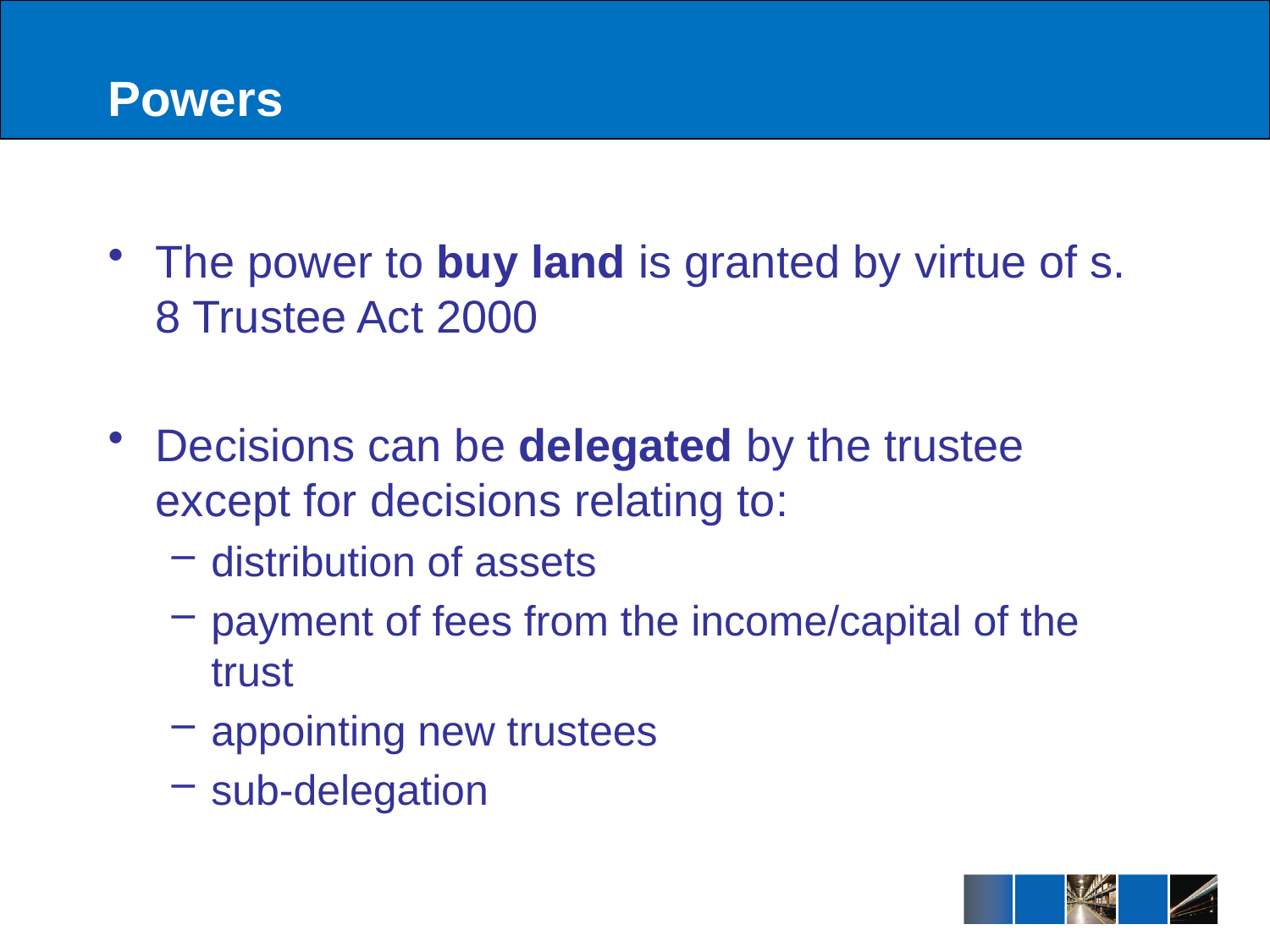

# Powers
The power to buy land is granted by virtue of s. 8 Trustee Act 2000

Decisions can be delegated by the trustee except for decisions relating to:
distribution of assets
payment of fees from the income/capital of the trust
appointing new trustees
sub-delegation